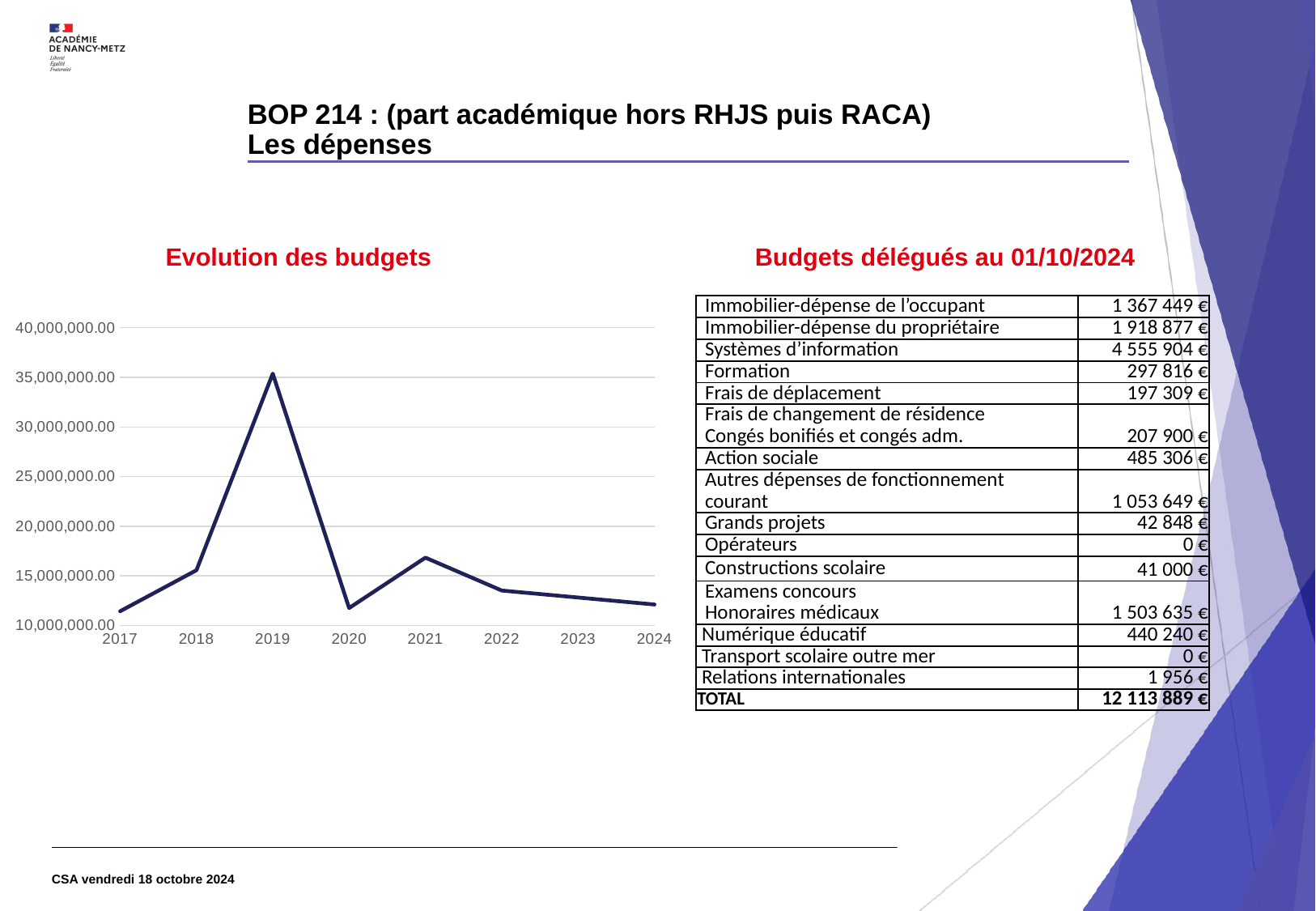

# BOP 214 : (part académique hors RHJS puis RACA) Les dépenses
Evolution des budgets
Budgets délégués au 01/10/2024
| Immobilier-dépense de l’occupant | 1 367 449 € |
| --- | --- |
| Immobilier-dépense du propriétaire | 1 918 877 € |
| Systèmes d’information | 4 555 904 € |
| Formation | 297 816 € |
| Frais de déplacement | 197 309 € |
| Frais de changement de résidence Congés bonifiés et congés adm. | 207 900 € |
| Action sociale | 485 306 € |
| Autres dépenses de fonctionnement courant | 1 053 649 € |
| Grands projets | 42 848 € |
| Opérateurs | 0 € |
| Constructions scolaire | 41 000 € |
| Examens concours Honoraires médicaux | 1 503 635 € |
| Numérique éducatif | 440 240 € |
| Transport scolaire outre mer | 0 € |
| Relations internationales | 1 956 € |
| TOTAL | 12 113 889 € |

### Chart

| Category | Années | Exécution au 31 décembre |
|---|---|---|
| 2017 | 2017.0 | 11431116.0 |
| 2018 | 2018.0 | 15568058.0 |
| 2019 | 2019.0 | 35374607.0 |
| 2020 | 2020.0 | 11755468.0 |
| 2021 | 2021.0 | 16835192.0 |
| 2022 | 2022.0 | 13517155.82 |
| 2023 | 2023.0 | 12815936.690000003 |
| 2024 | 2024.0 | 12113889.0 |
CSA vendredi 18 octobre 2024